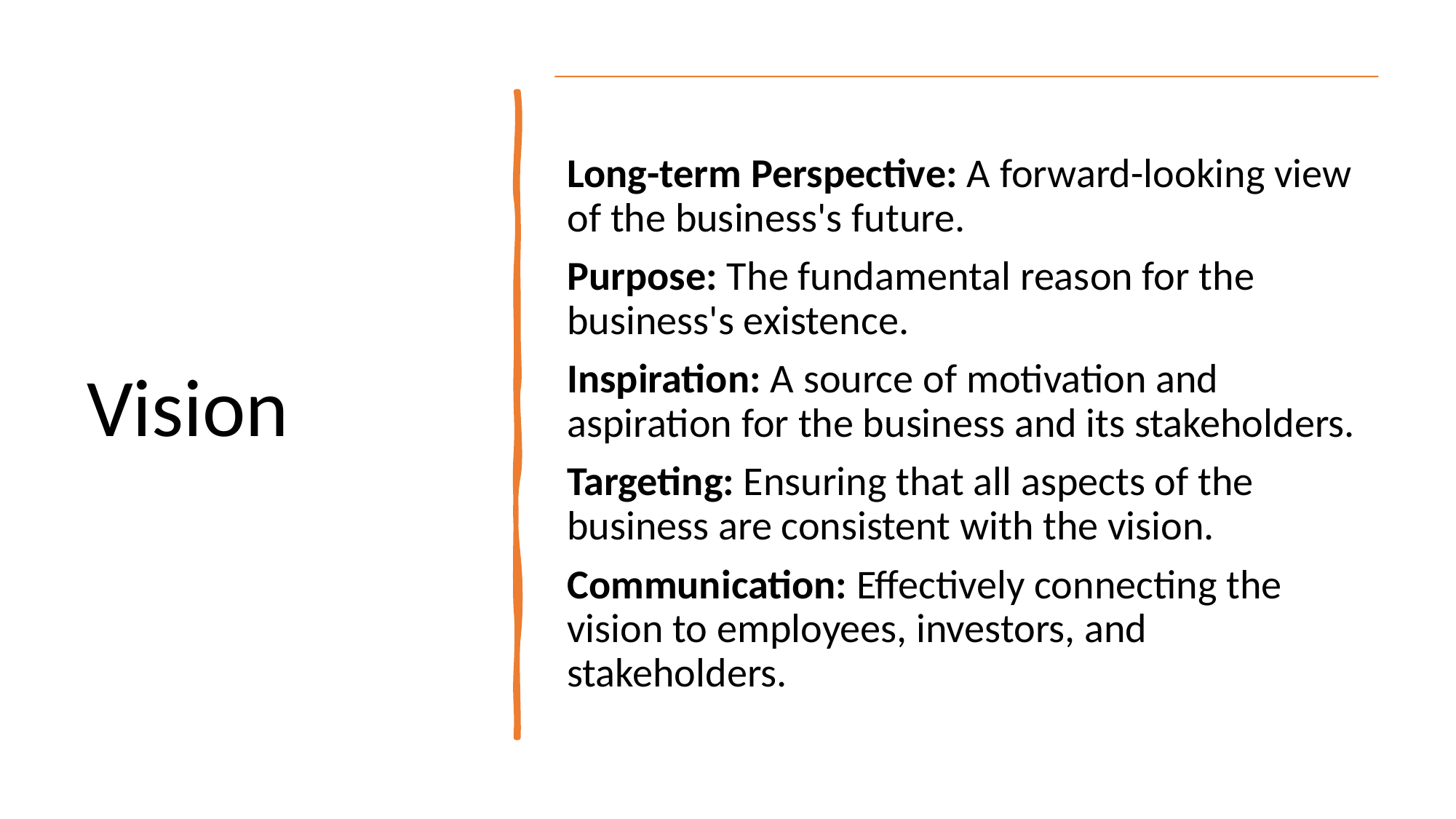

Long-term Perspective: A forward-looking view of the business's future.
Purpose: The fundamental reason for the business's existence.
Inspiration: A source of motivation and aspiration for the business and its stakeholders.
Targeting: Ensuring that all aspects of the business are consistent with the vision.
Communication: Effectively connecting the vision to employees, investors, and stakeholders.
# Vision